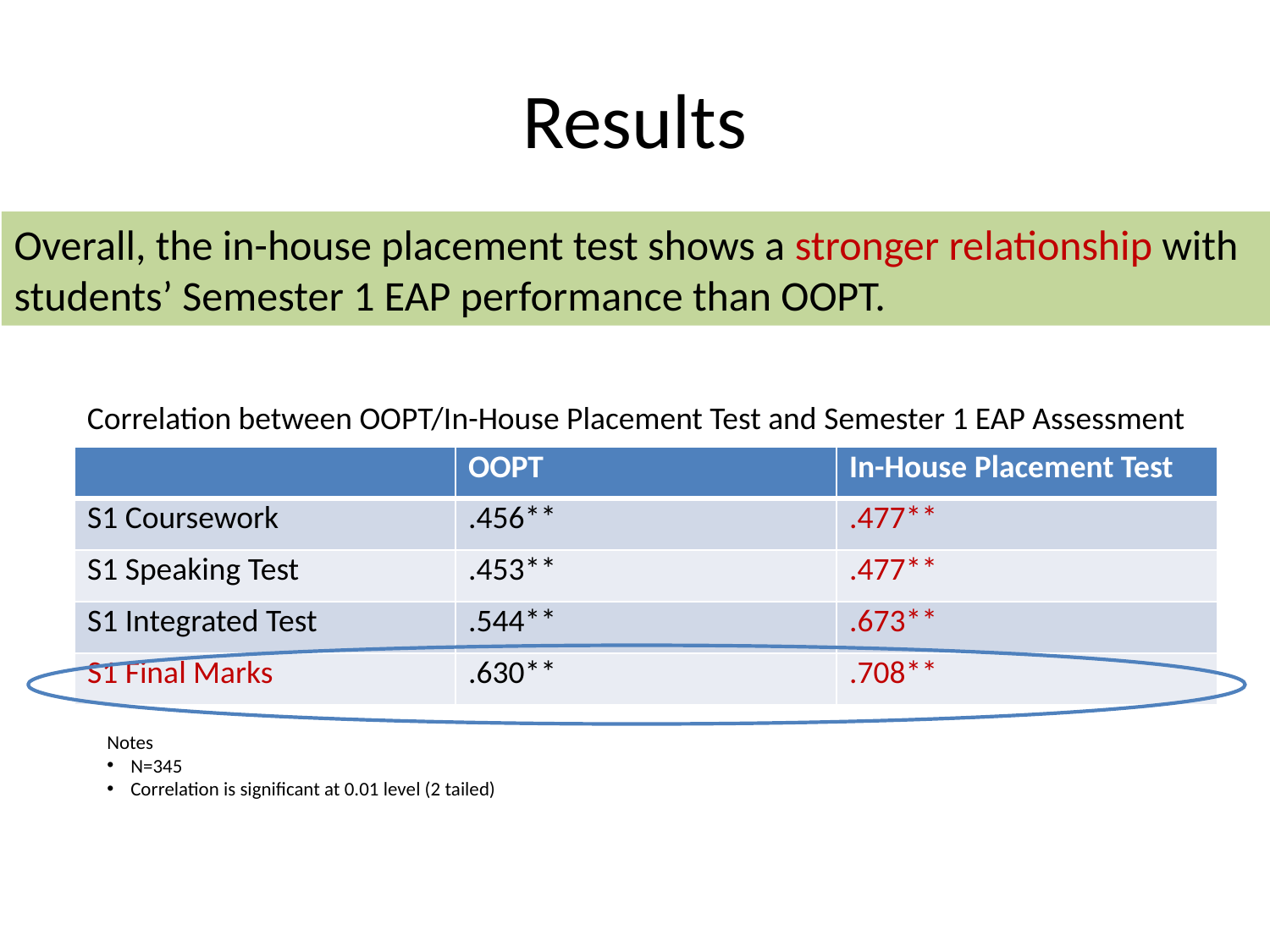

# Results
Overall, the in-house placement test shows a stronger relationship with students’ Semester 1 EAP performance than OOPT.
Correlation between OOPT/In-House Placement Test and Semester 1 EAP Assessment
|  | OOPT | In-House Placement Test |
| --- | --- | --- |
| S1 Coursework | .456\*\* | .477\*\* |
| S1 Speaking Test | .453\*\* | .477\*\* |
| S1 Integrated Test | .544\*\* | .673\*\* |
| S1 Final Marks | .630\*\* | .708\*\* |

Notes
N=345
Correlation is significant at 0.01 level (2 tailed)